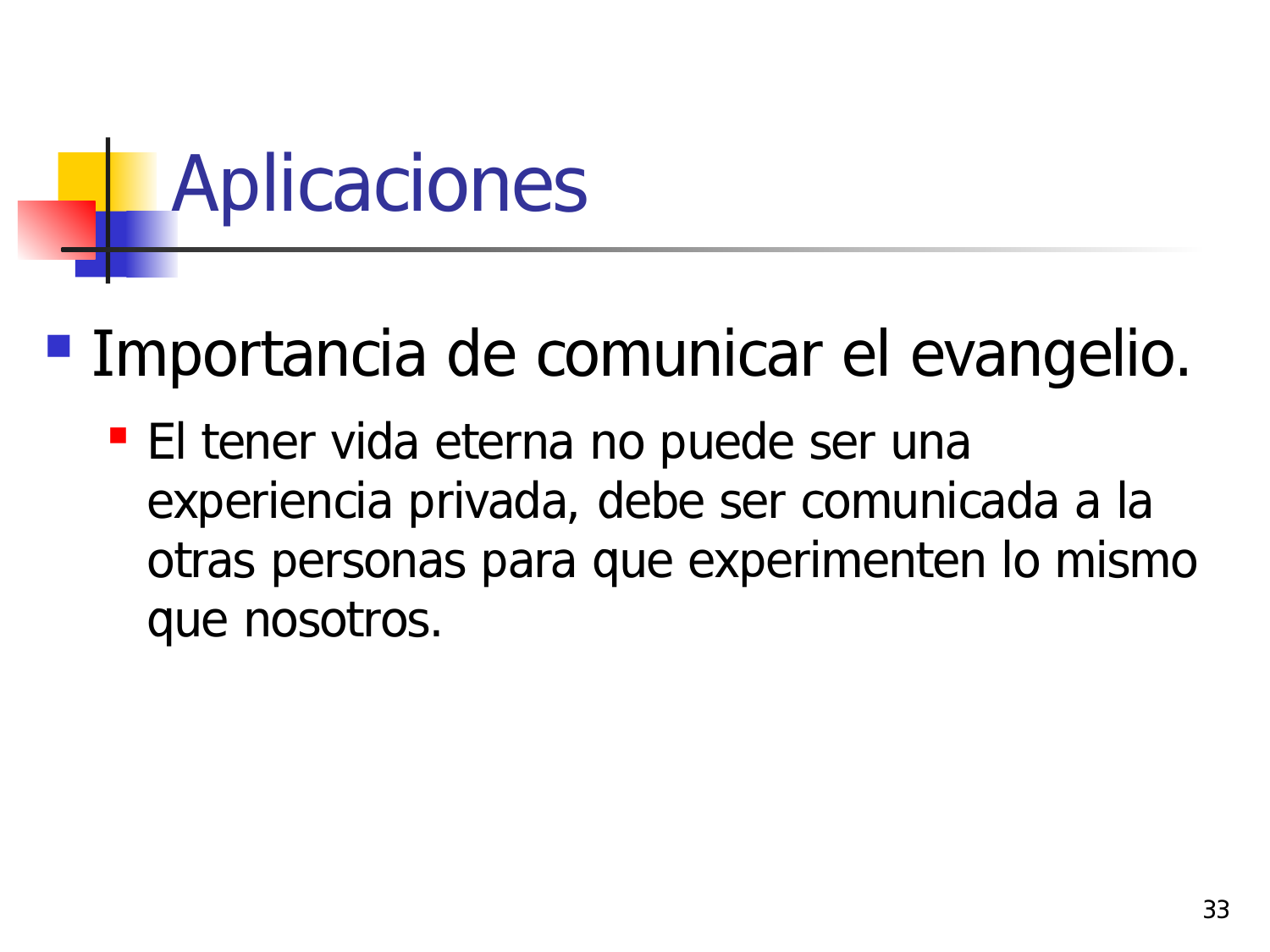

# Aplicaciones
Importancia de comunicar el evangelio.
El tener vida eterna no puede ser una experiencia privada, debe ser comunicada a la otras personas para que experimenten lo mismo que nosotros.
33